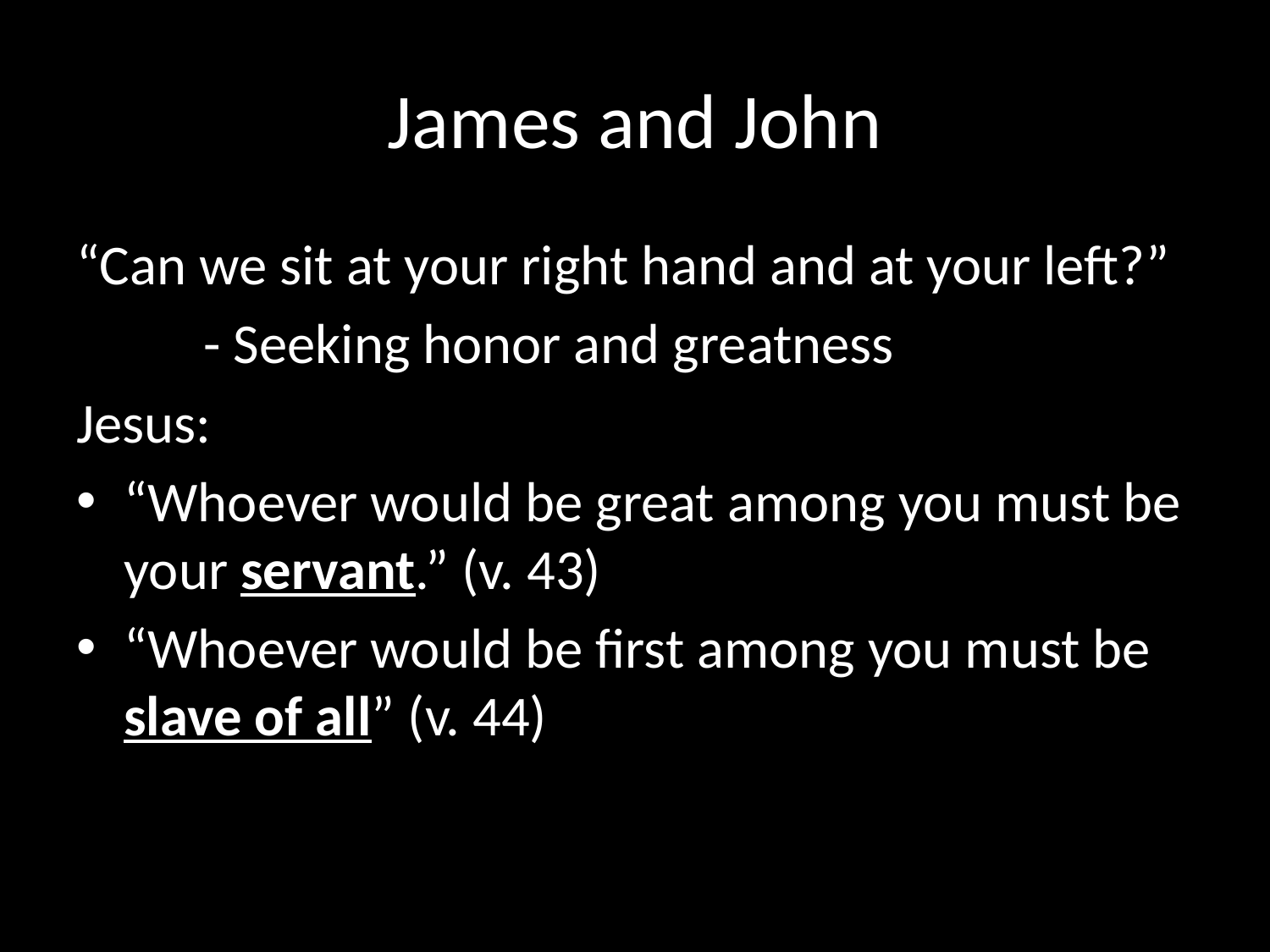

# James and John
“Can we sit at your right hand and at your left?”
	- Seeking honor and greatness
Jesus:
“Whoever would be great among you must be your servant.” (v. 43)
“Whoever would be first among you must be slave of all” (v. 44)